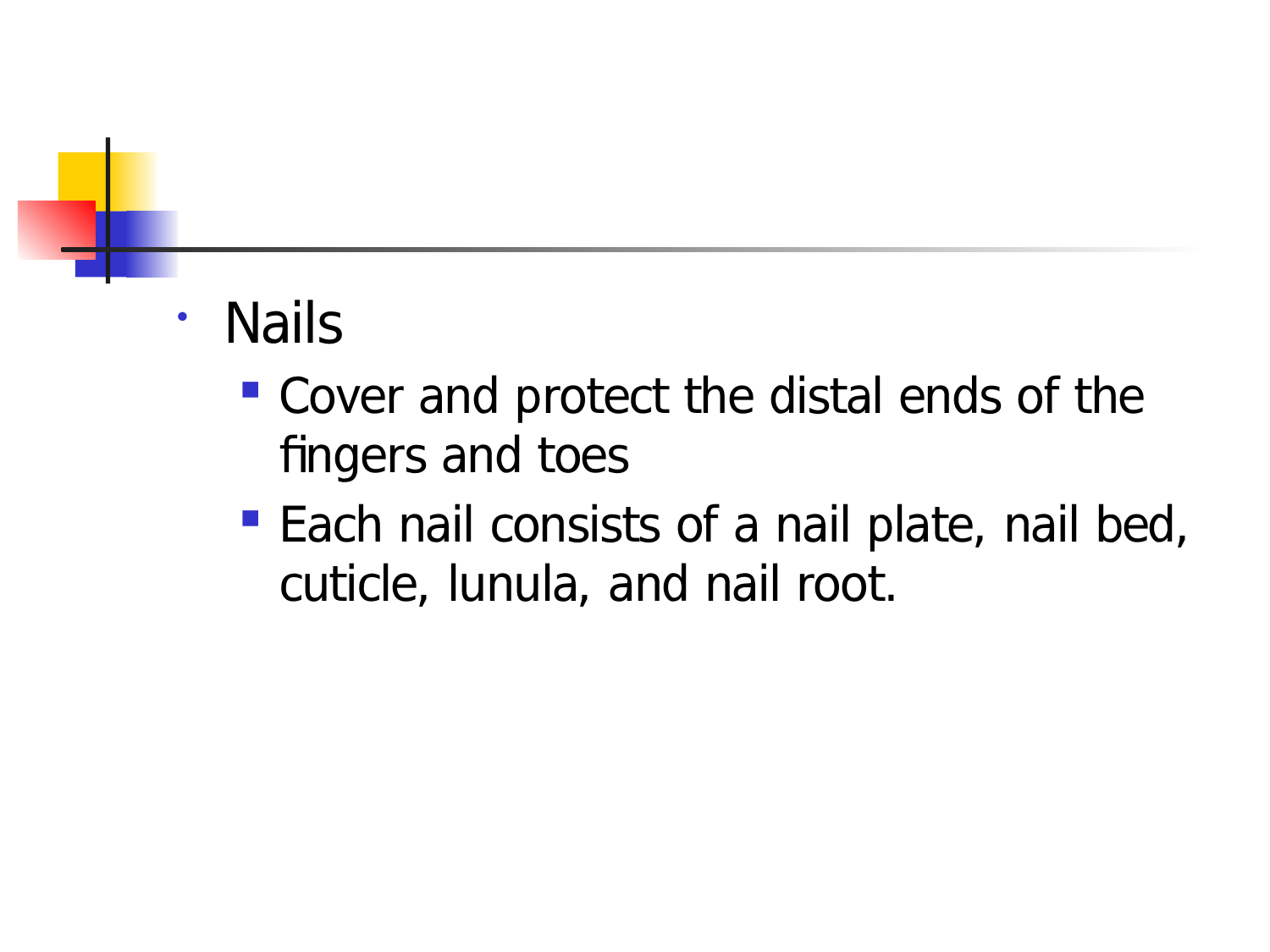

#
Nails
Cover and protect the distal ends of the fingers and toes
Each nail consists of a nail plate, nail bed, cuticle, lunula, and nail root.